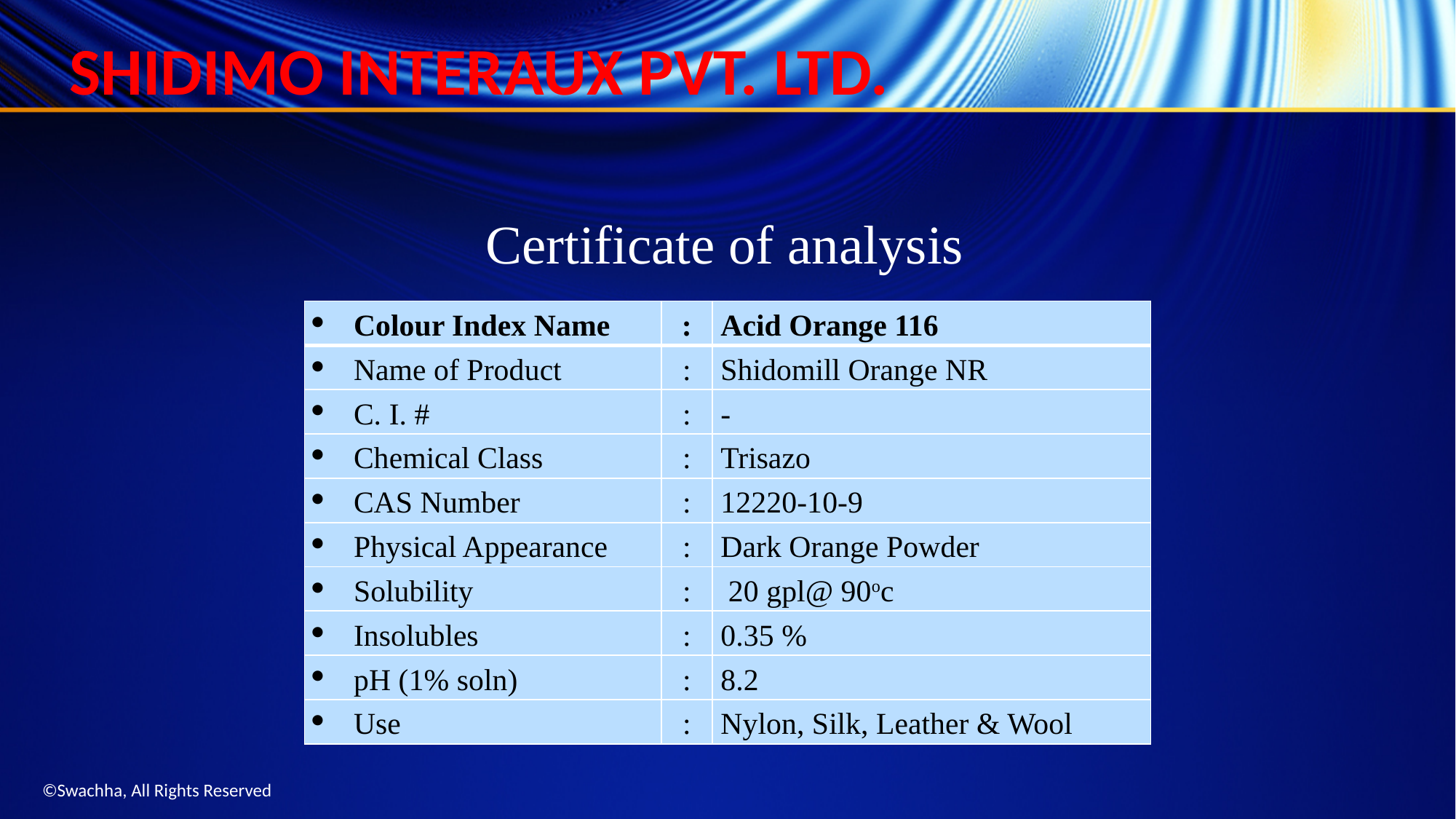

# SHIDIMO INTERAUX PVT. LTD.
Certificate of analysis
| Colour Index Name | : | Acid Orange 116 |
| --- | --- | --- |
| Name of Product | : | Shidomill Orange NR |
| C. I. # | : | - |
| Chemical Class | : | Trisazo |
| CAS Number | : | 12220-10-9 |
| Physical Appearance | : | Dark Orange Powder |
| Solubility | : | 20 gpl@ 90oc |
| Insolubles | : | 0.35 % |
| pH (1% soln) | : | 8.2 |
| Use | : | Nylon, Silk, Leather & Wool |